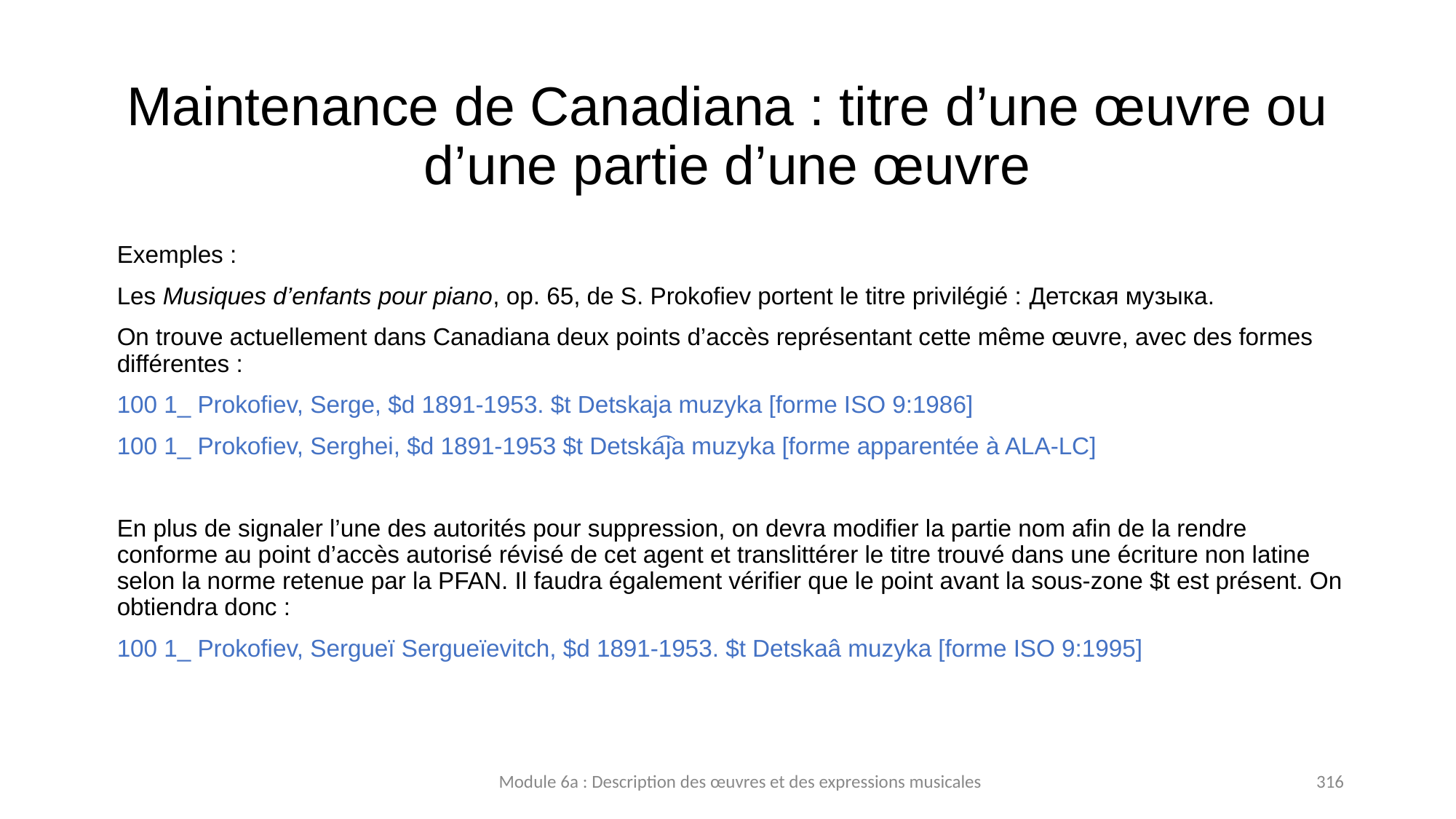

# Maintenance de Canadiana : titre d’une œuvre ou d’une partie d’une œuvre
Exemples :
Les Musiques d’enfants pour piano, op. 65, de S. Prokofiev portent le titre privilégié : Детская музыка.
On trouve actuellement dans Canadiana deux points d’accès représentant cette même œuvre, avec des formes différentes :
100 1_ Prokofiev, Serge, $d 1891-1953. $t Detskaja muzyka [forme ISO 9:1986]
100 1_ Prokofiev, Serghei, $d 1891-1953 $t Detska͡ja muzyka [forme apparentée à ALA-LC]

En plus de signaler l’une des autorités pour suppression, on devra modifier la partie nom afin de la rendre conforme au point d’accès autorisé révisé de cet agent et translittérer le titre trouvé dans une écriture non latine selon la norme retenue par la PFAN. Il faudra également vérifier que le point avant la sous-zone $t est présent. On obtiendra donc :
100 1_ Prokofiev, Sergueï Sergueïevitch, $d 1891-1953. $t Detskaâ muzyka [forme ISO 9:1995]

Module 6a : Description des œuvres et des expressions musicales
316